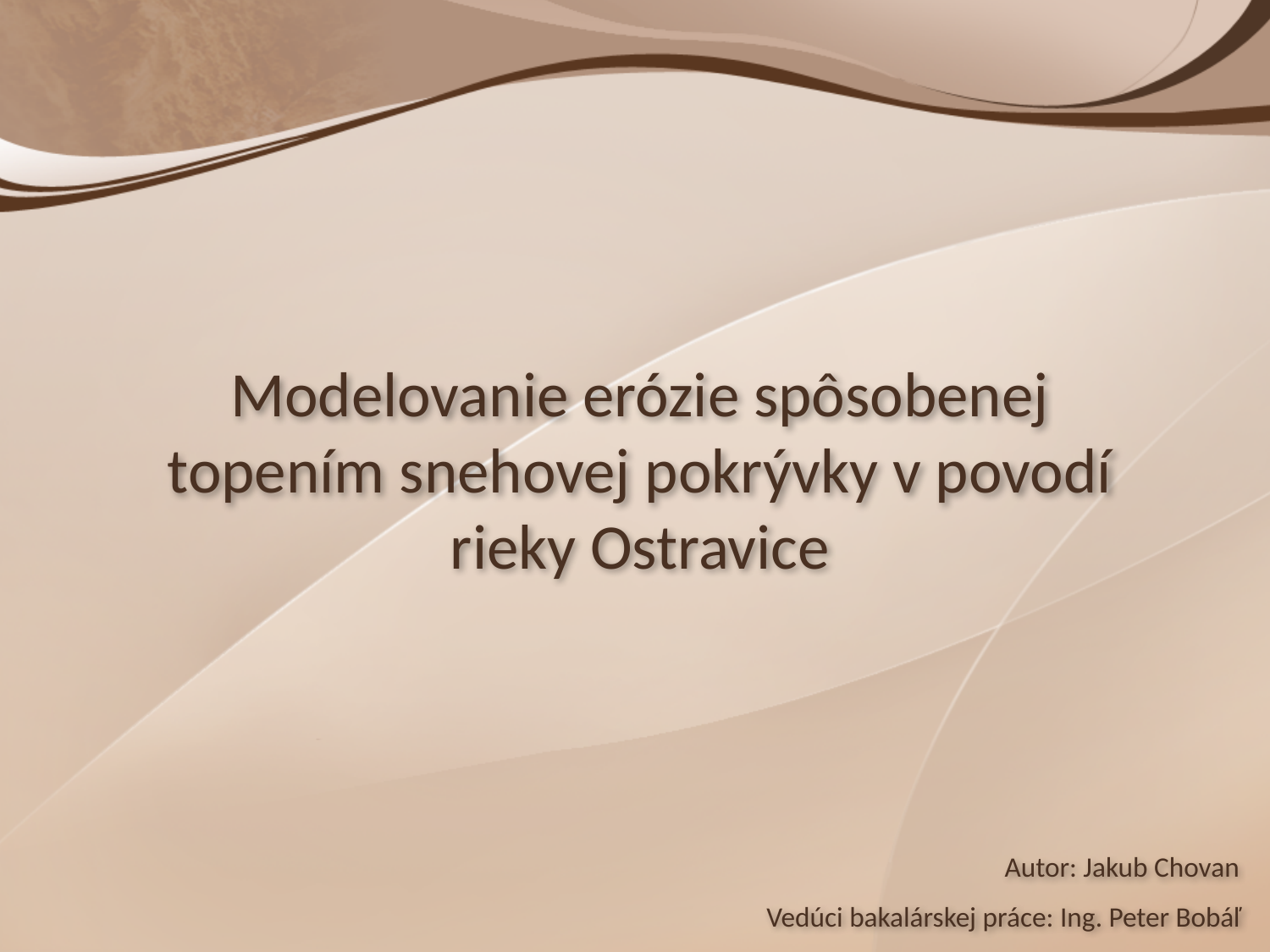

Modelovanie erózie spôsobenej topením snehovej pokrývky v povodí rieky Ostravice
Autor: Jakub Chovan
Vedúci bakalárskej práce: Ing. Peter Bobáľ